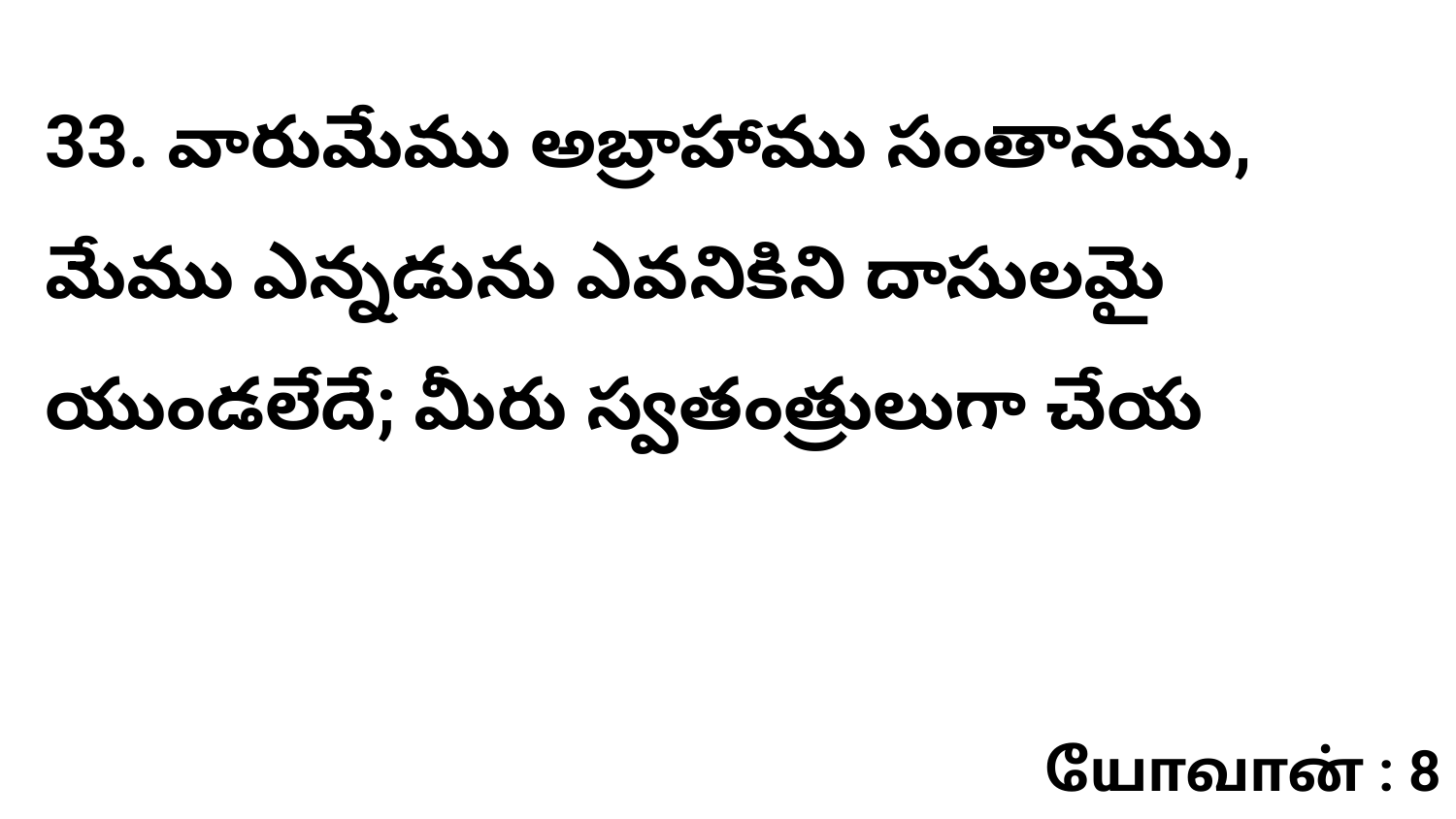

33. వారుమేము అబ్రాహాము సంతానము, మేము ఎన్నడును ఎవనికిని దాసులమై యుండలేదే; మీరు స్వతంత్రులుగా చేయ
யோவான் : 8